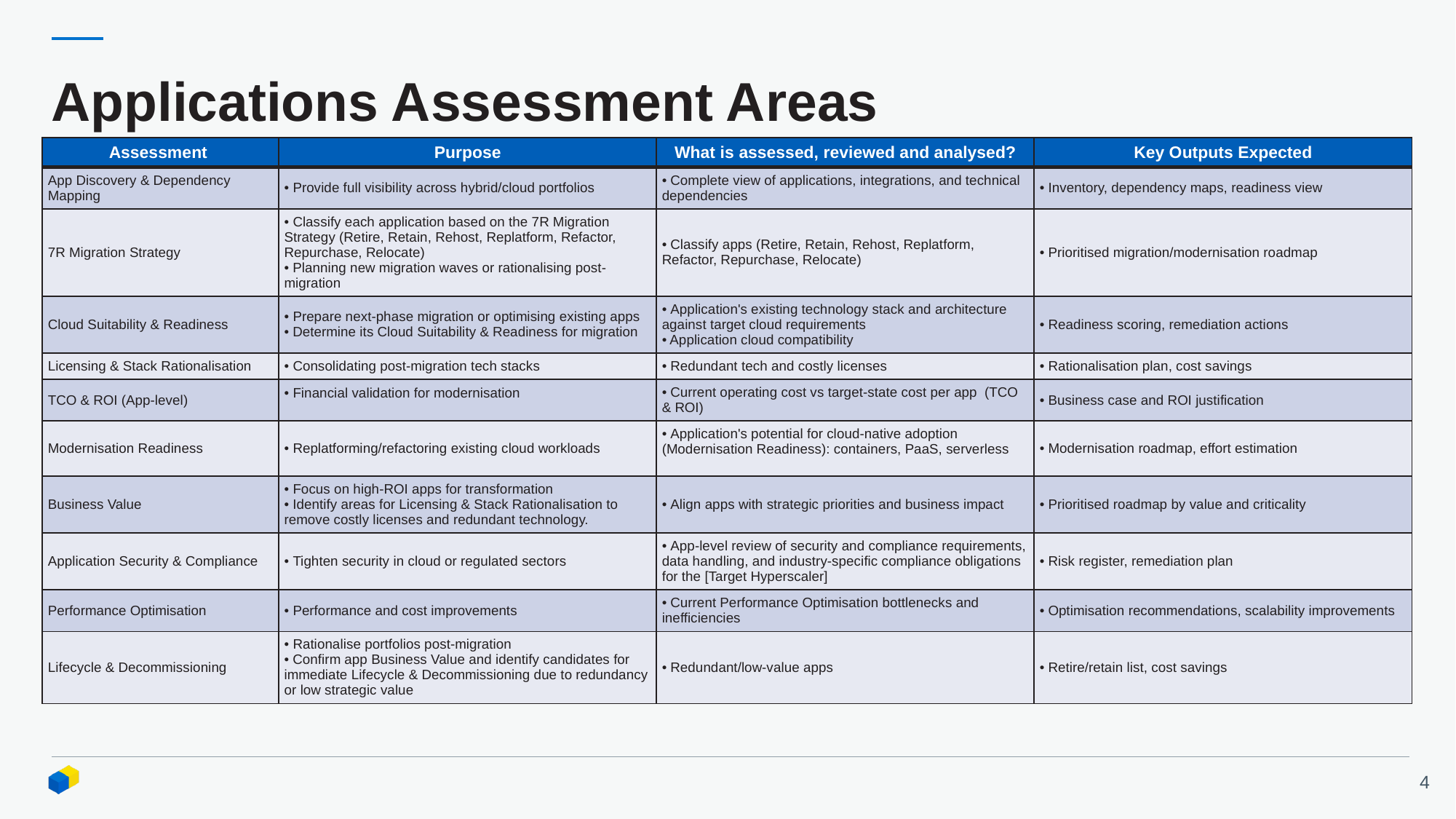

# Applications Assessment Areas
| Assessment | Purpose | What is assessed, reviewed and analysed? | Key Outputs Expected |
| --- | --- | --- | --- |
| App Discovery & Dependency Mapping | • Provide full visibility across hybrid/cloud portfolios | • Complete view of applications, integrations, and technical dependencies | • Inventory, dependency maps, readiness view |
| 7R Migration Strategy | • Classify each application based on the 7R Migration Strategy (Retire, Retain, Rehost, Replatform, Refactor, Repurchase, Relocate) • Planning new migration waves or rationalising post-migration | • Classify apps (Retire, Retain, Rehost, Replatform, Refactor, Repurchase, Relocate) | • Prioritised migration/modernisation roadmap |
| Cloud Suitability & Readiness | • Prepare next-phase migration or optimising existing apps • Determine its Cloud Suitability & Readiness for migration | • Application's existing technology stack and architecture against target cloud requirements • Application cloud compatibility | • Readiness scoring, remediation actions |
| Licensing & Stack Rationalisation | • Consolidating post-migration tech stacks | • Redundant tech and costly licenses | • Rationalisation plan, cost savings |
| TCO & ROI (App-level) | • Financial validation for modernisation | • Current operating cost vs target-state cost per app (TCO & ROI) | • Business case and ROI justification |
| Modernisation Readiness | • Replatforming/refactoring existing cloud workloads | • Application's potential for cloud-native adoption (Modernisation Readiness): containers, PaaS, serverless | • Modernisation roadmap, effort estimation |
| Business Value | • Focus on high-ROI apps for transformation • Identify areas for Licensing & Stack Rationalisation to remove costly licenses and redundant technology. | • Align apps with strategic priorities and business impact | • Prioritised roadmap by value and criticality |
| Application Security & Compliance | • Tighten security in cloud or regulated sectors | • App-level review of security and compliance requirements, data handling, and industry-specific compliance obligations for the [Target Hyperscaler] | • Risk register, remediation plan |
| Performance Optimisation | • Performance and cost improvements | • Current Performance Optimisation bottlenecks and inefficiencies | • Optimisation recommendations, scalability improvements |
| Lifecycle & Decommissioning | • Rationalise portfolios post-migration • Confirm app Business Value and identify candidates for immediate Lifecycle & Decommissioning due to redundancy or low strategic value | • Redundant/low-value apps | • Retire/retain list, cost savings |